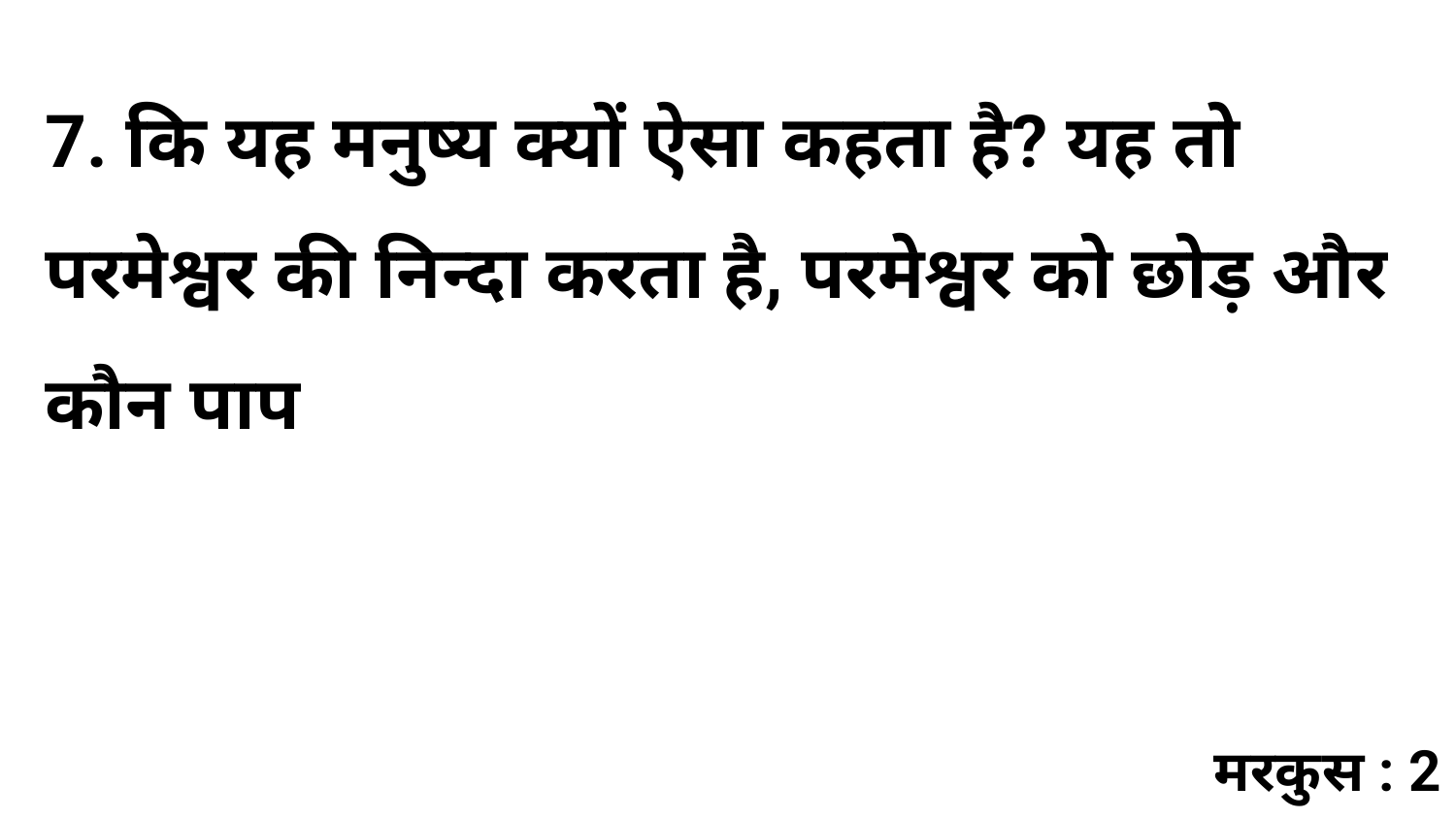

7. कि यह मनुष्य क्यों ऐसा कहता है? यह तो परमेश्वर की निन्दा करता है, परमेश्वर को छोड़ और कौन पाप
मरकुस : 2